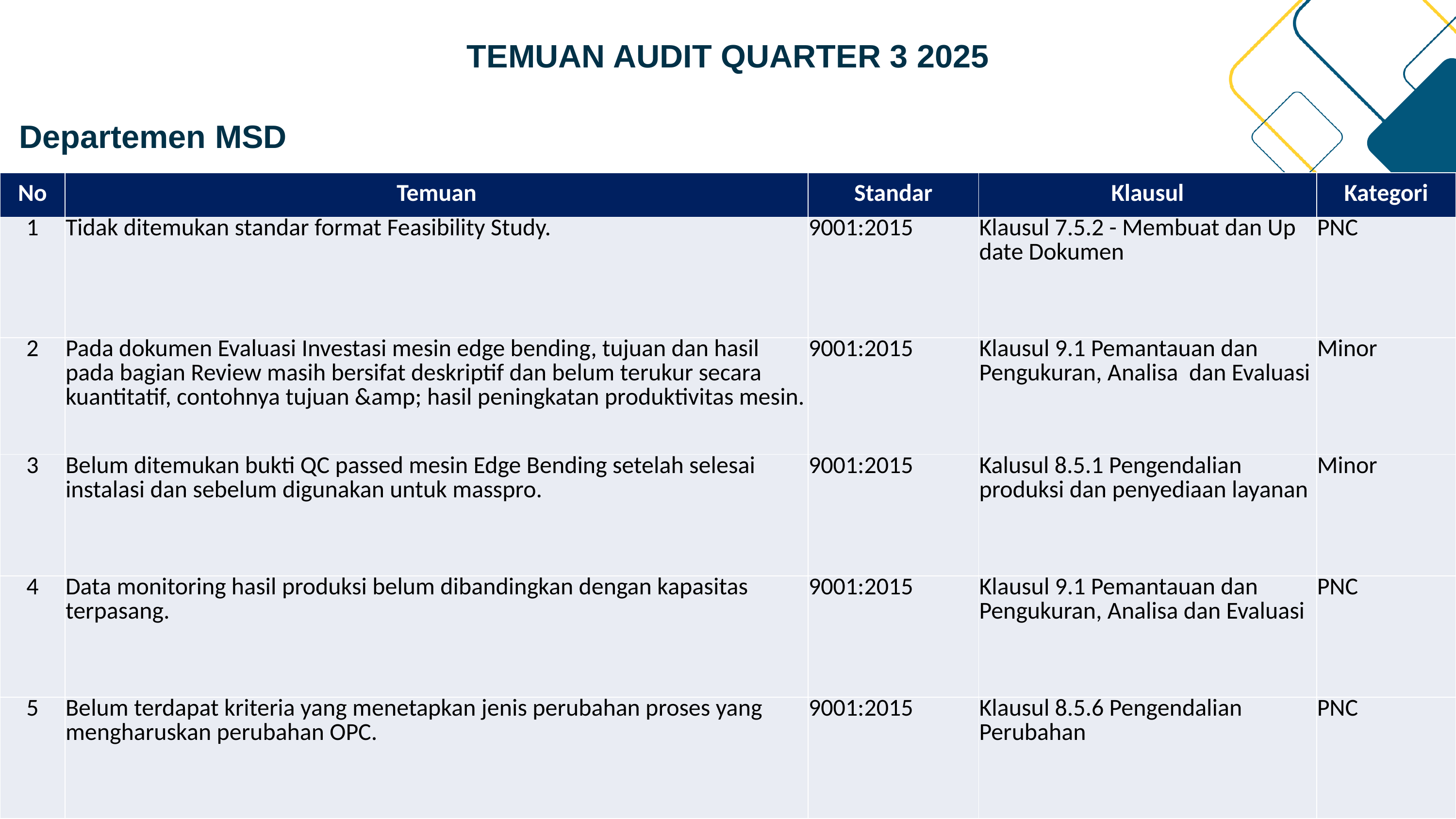

TEMUAN AUDIT QUARTER 3 2025

Departemen MSD
| No | Temuan | Standar | Klausul | Kategori |
| --- | --- | --- | --- | --- |
| 1 | Tidak ditemukan standar format Feasibility Study. | 9001:2015 | Klausul 7.5.2 - Membuat dan Up date Dokumen | PNC |
| 2 | Pada dokumen Evaluasi Investasi mesin edge bending, tujuan dan hasil pada bagian Review masih bersifat deskriptif dan belum terukur secara kuantitatif, contohnya tujuan &amp; hasil peningkatan produktivitas mesin. | 9001:2015 | Klausul 9.1 Pemantauan dan Pengukuran, Analisa dan Evaluasi | Minor |
| 3 | Belum ditemukan bukti QC passed mesin Edge Bending setelah selesai instalasi dan sebelum digunakan untuk masspro. | 9001:2015 | Kalusul 8.5.1 Pengendalian produksi dan penyediaan layanan | Minor |
| 4 | Data monitoring hasil produksi belum dibandingkan dengan kapasitas terpasang. | 9001:2015 | Klausul 9.1 Pemantauan dan Pengukuran, Analisa dan Evaluasi | PNC |
| 5 | Belum terdapat kriteria yang menetapkan jenis perubahan proses yang mengharuskan perubahan OPC. | 9001:2015 | Klausul 8.5.6 Pengendalian Perubahan | PNC |